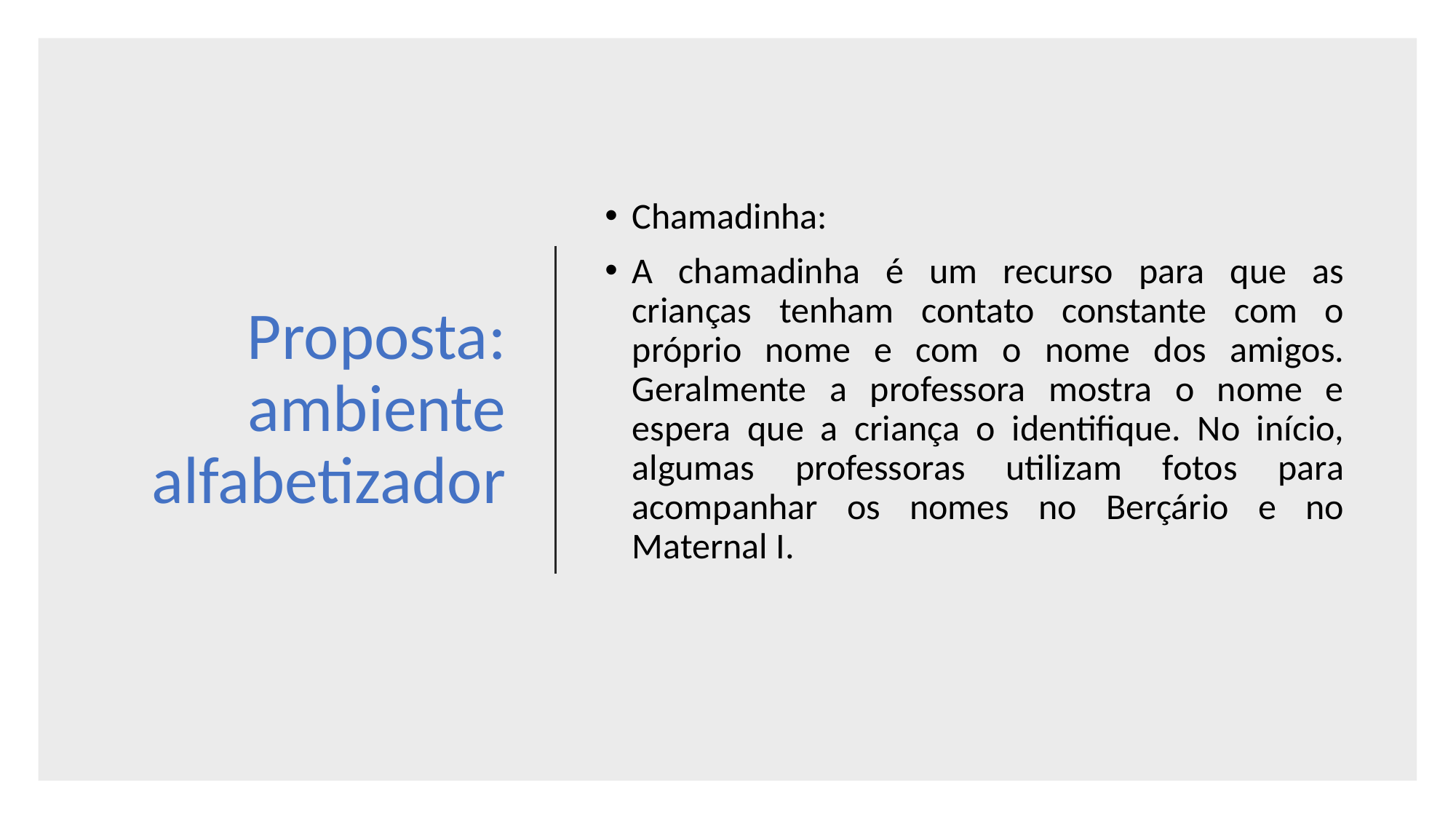

# Proposta: ambiente alfabetizador
Chamadinha:
A chamadinha é um recurso para que as crianças tenham contato constante com o próprio nome e com o nome dos amigos. Geralmente a professora mostra o nome e espera que a criança o identifique. No início, algumas professoras utilizam fotos para acompanhar os nomes no Berçário e no Maternal I.